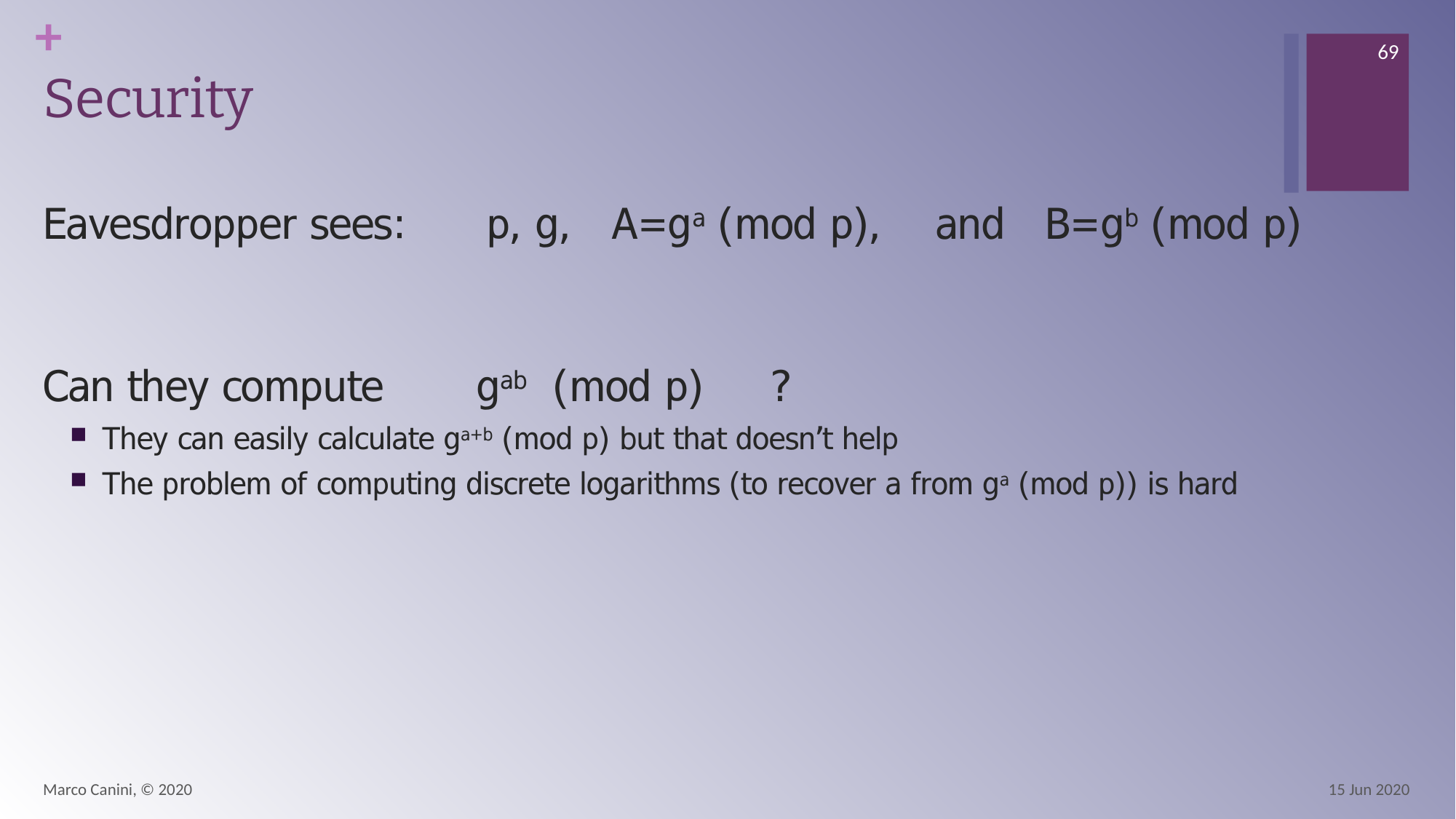

69
# Security
Eavesdropper sees:      p, g,   A=ga (mod p),    and   B=gb (mod p)

Can they compute       gab  (mod p)     ?
They can easily calculate ga+b (mod p) but that doesn’t help
The problem of computing discrete logarithms (to recover a from ga (mod p)) is hard

Marco Canini, © 2020
15 Jun 2020